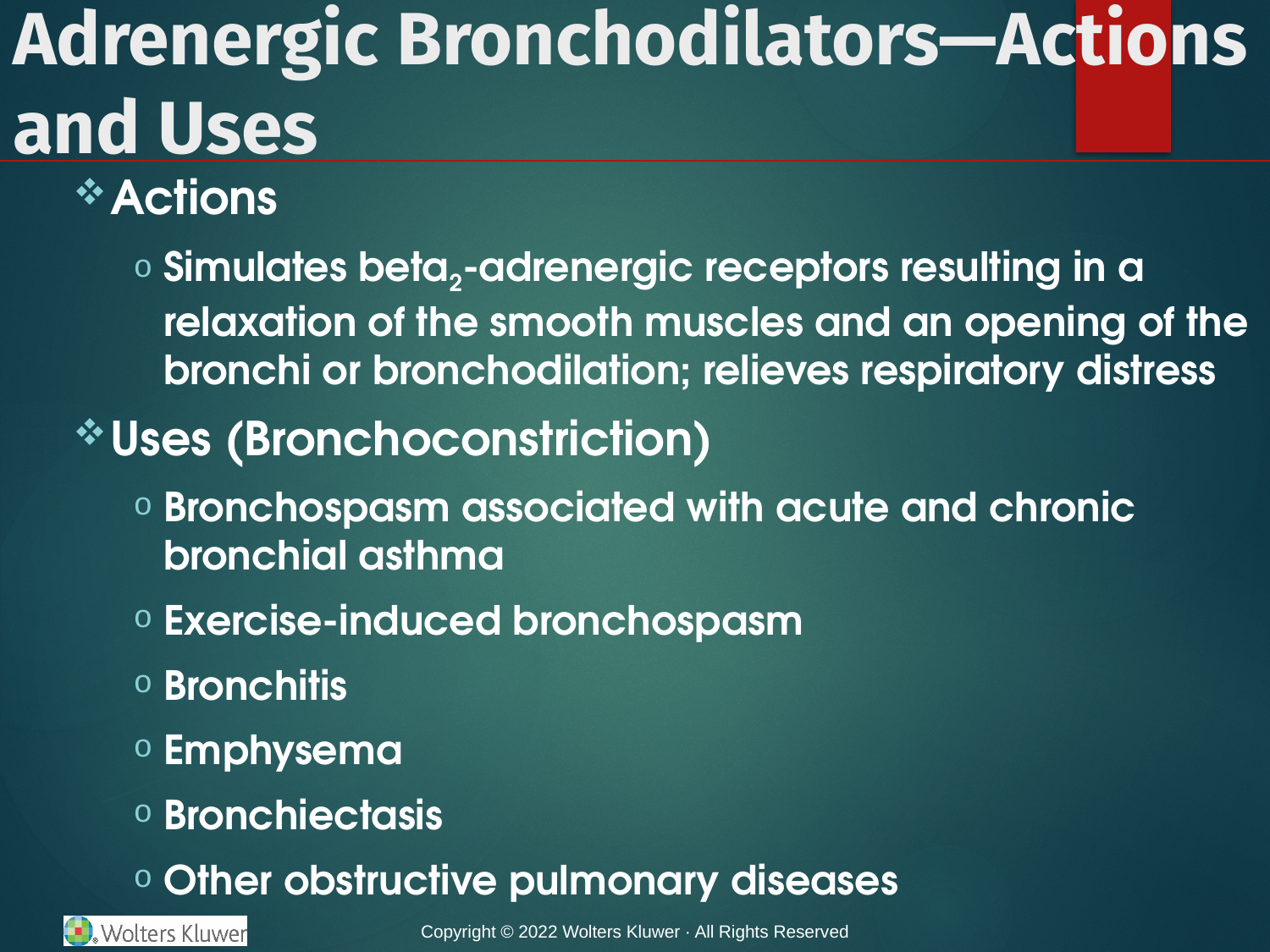

# Adrenergic Bronchodilators—Actions and Uses
Actions
Simulates beta2-adrenergic receptors resulting in a relaxation of the smooth muscles and an opening of the bronchi or bronchodilation; relieves respiratory distress
Uses (Bronchoconstriction)
Bronchospasm associated with acute and chronic bronchial asthma
Exercise-induced bronchospasm
Bronchitis
Emphysema
Bronchiectasis
Other obstructive pulmonary diseases